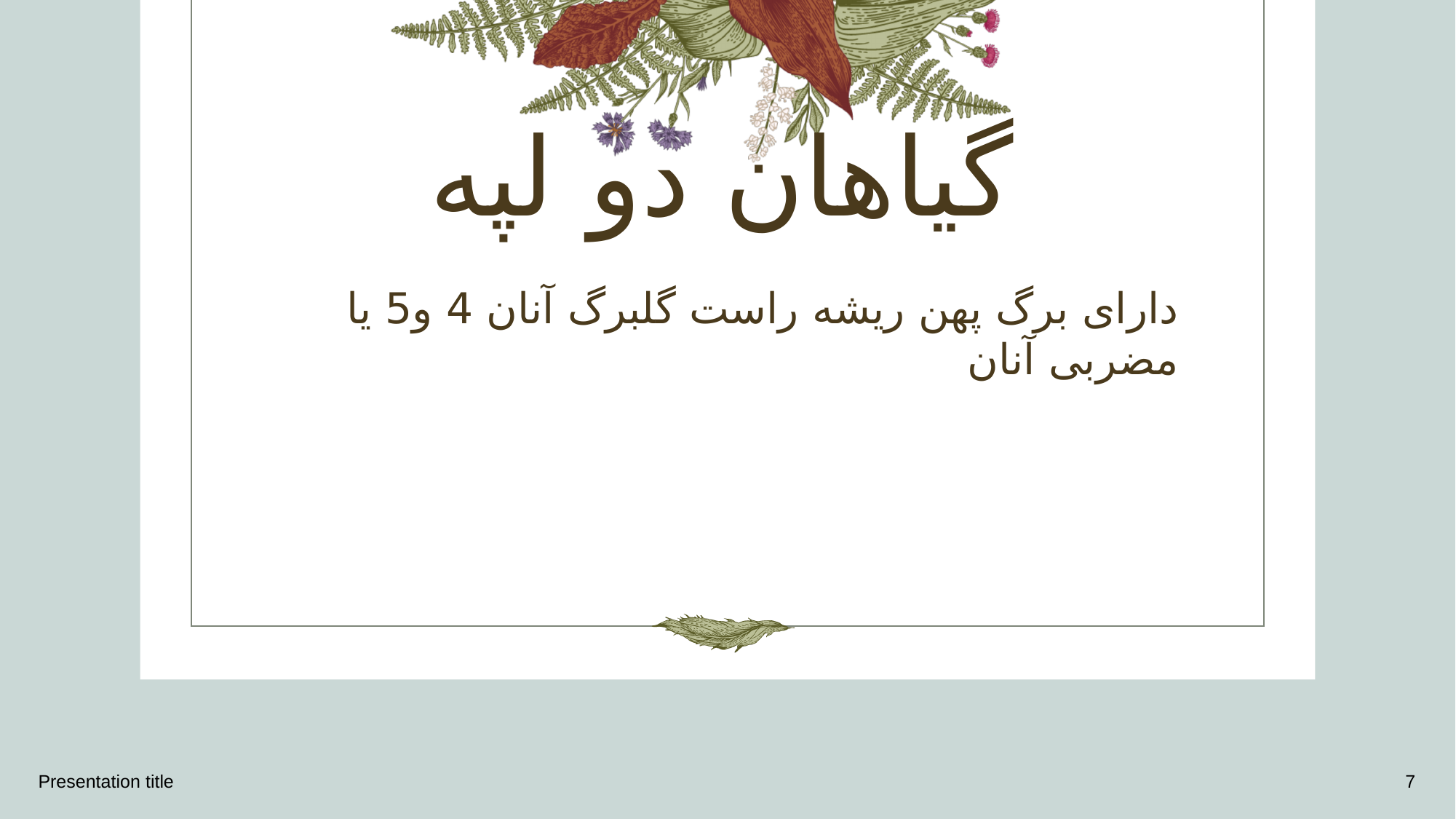

# گیاهان دو لپه
دارای برگ پهن ریشه راست گلبرگ آنان 4 و5 یا مضربی آنان
Presentation title
7